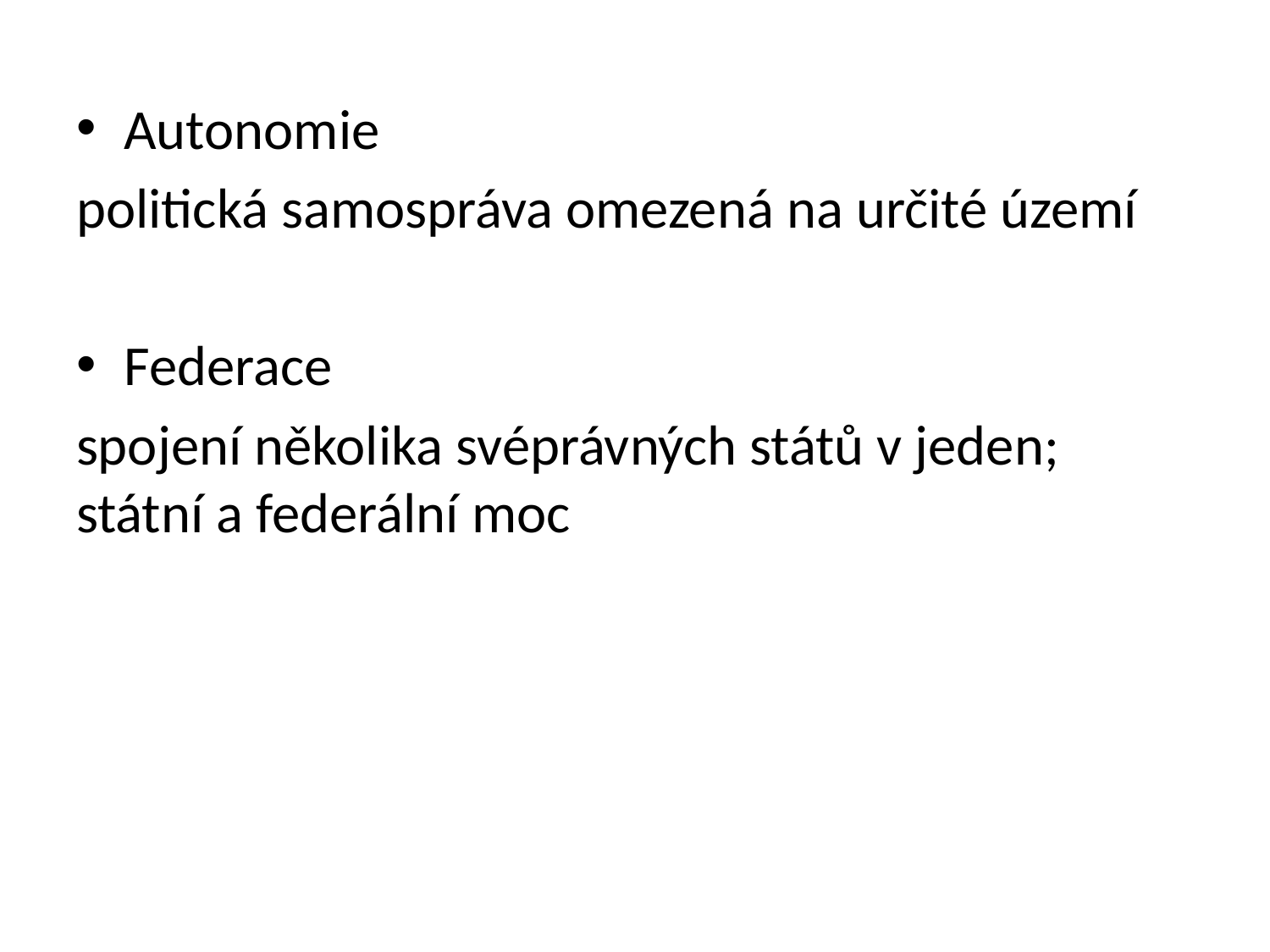

Autonomie
politická samospráva omezená na určité území

Federace
spojení několika svéprávných států v jeden; státní a federální moc